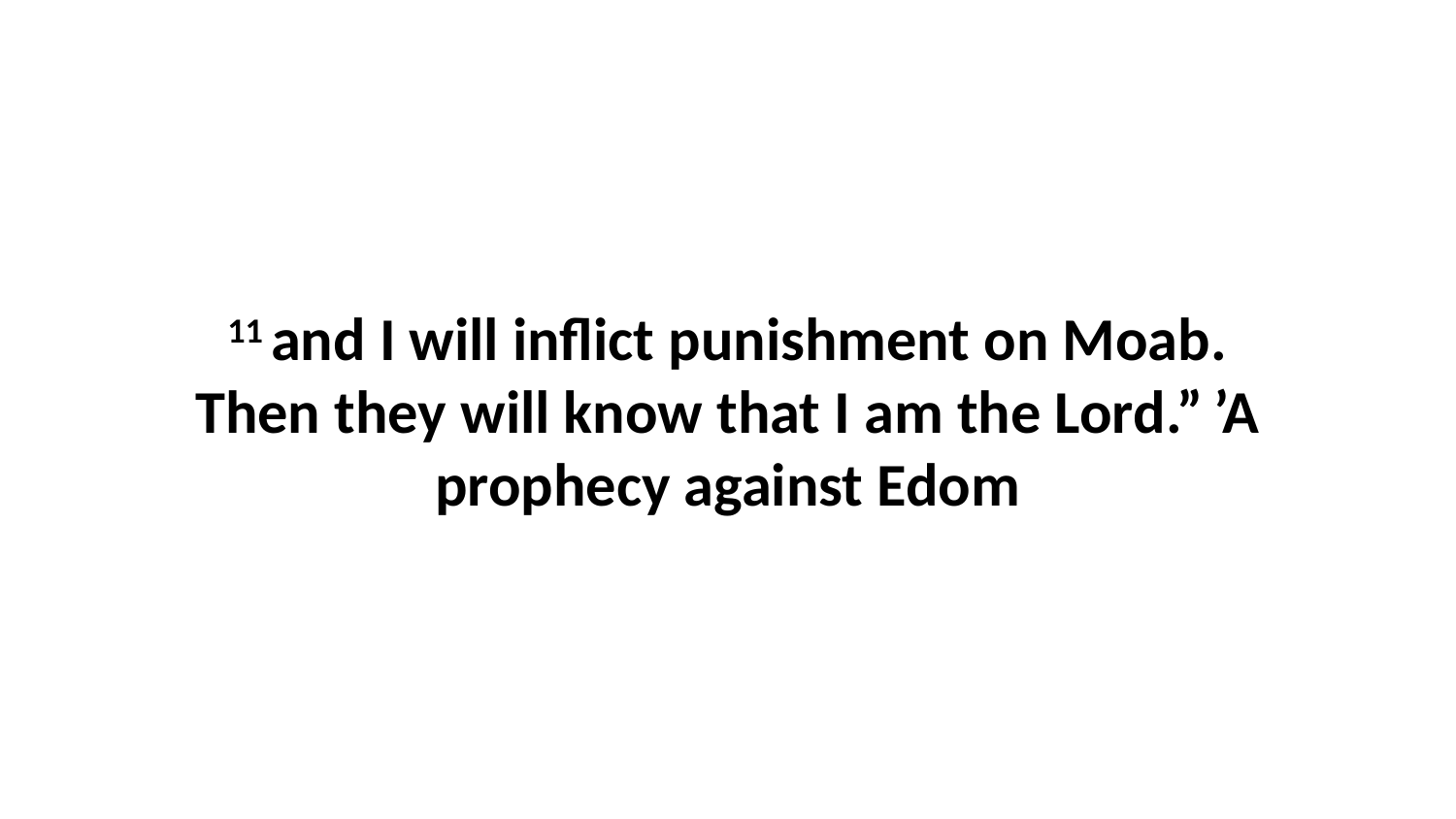

11 and I will inflict punishment on Moab. Then they will know that I am the Lord.” ’A prophecy against Edom